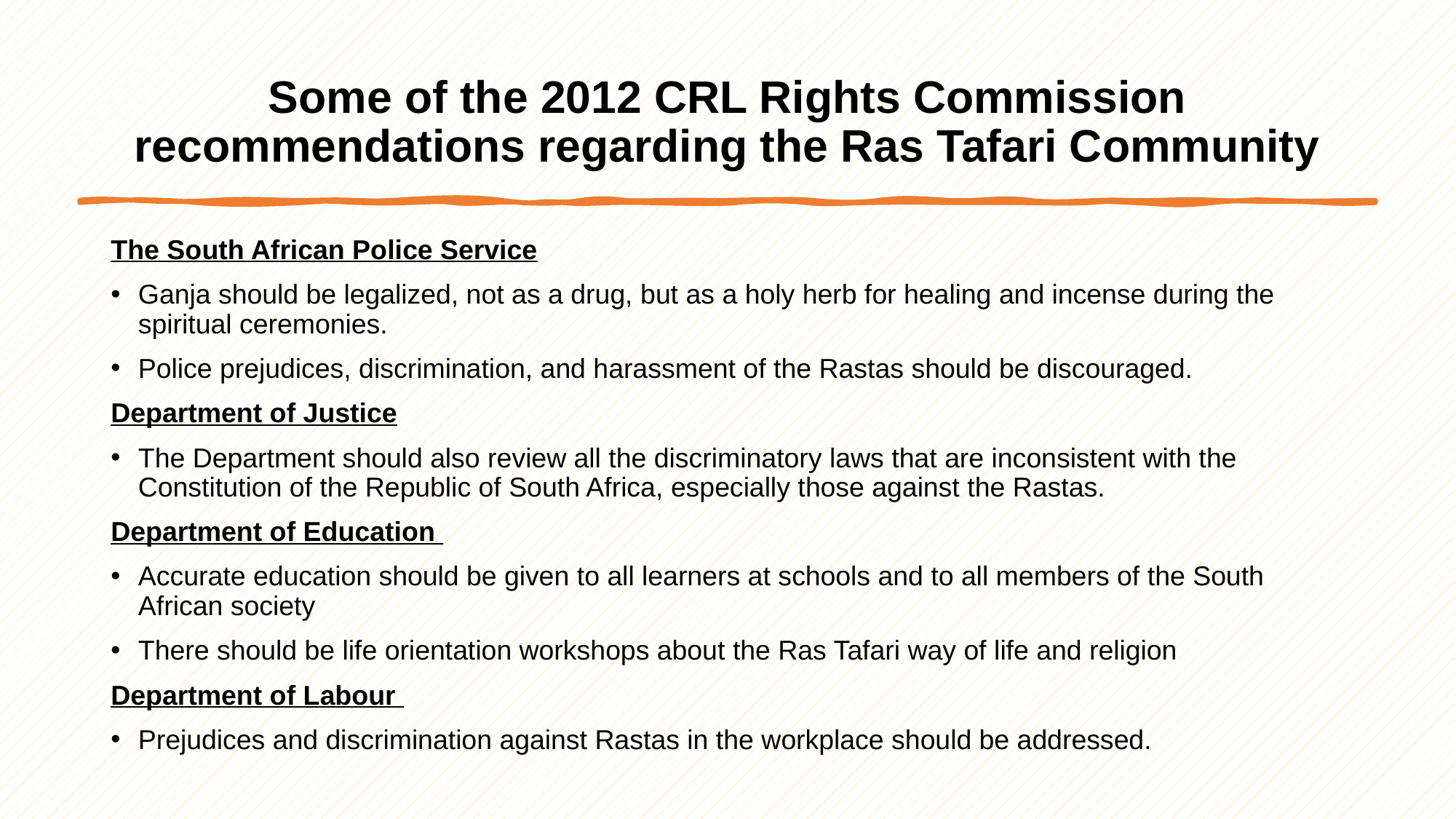

# Some of the 2012 CRL Rights Commission recommendations regarding the Ras Tafari Community

The South African Police Service
Ganja should be legalized, not as a drug, but as a holy herb for healing and incense during the spiritual ceremonies.
Police prejudices, discrimination, and harassment of the Rastas should be discouraged.
Department of Justice
The Department should also review all the discriminatory laws that are inconsistent with the Constitution of the Republic of South Africa, especially those against the Rastas.
Department of Education
Accurate education should be given to all learners at schools and to all members of the South African society
There should be life orientation workshops about the Ras Tafari way of life and religion
Department of Labour
Prejudices and discrimination against Rastas in the workplace should be addressed.